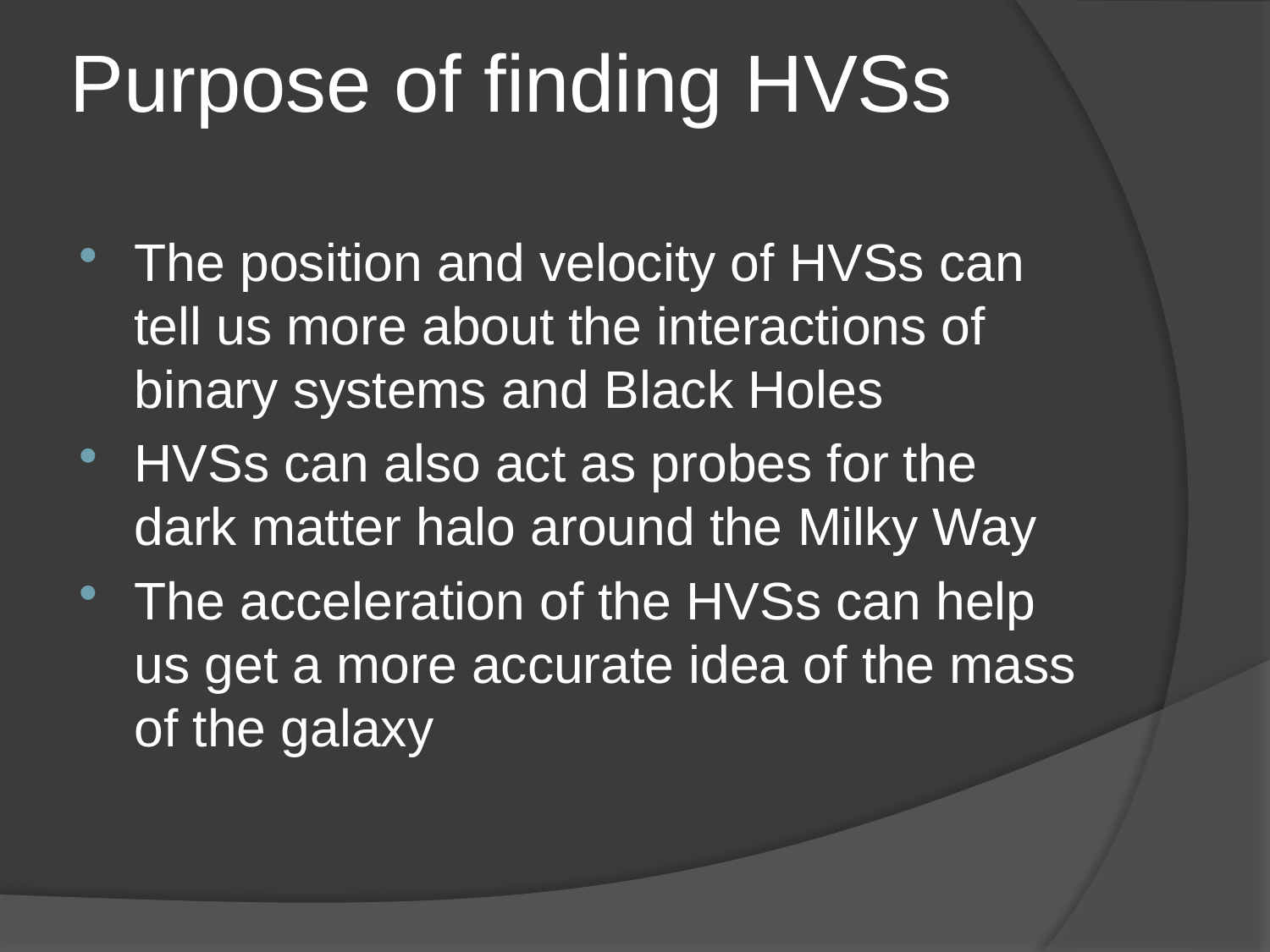

# Purpose of finding HVSs
The position and velocity of HVSs can tell us more about the interactions of binary systems and Black Holes
HVSs can also act as probes for the dark matter halo around the Milky Way
The acceleration of the HVSs can help us get a more accurate idea of the mass of the galaxy